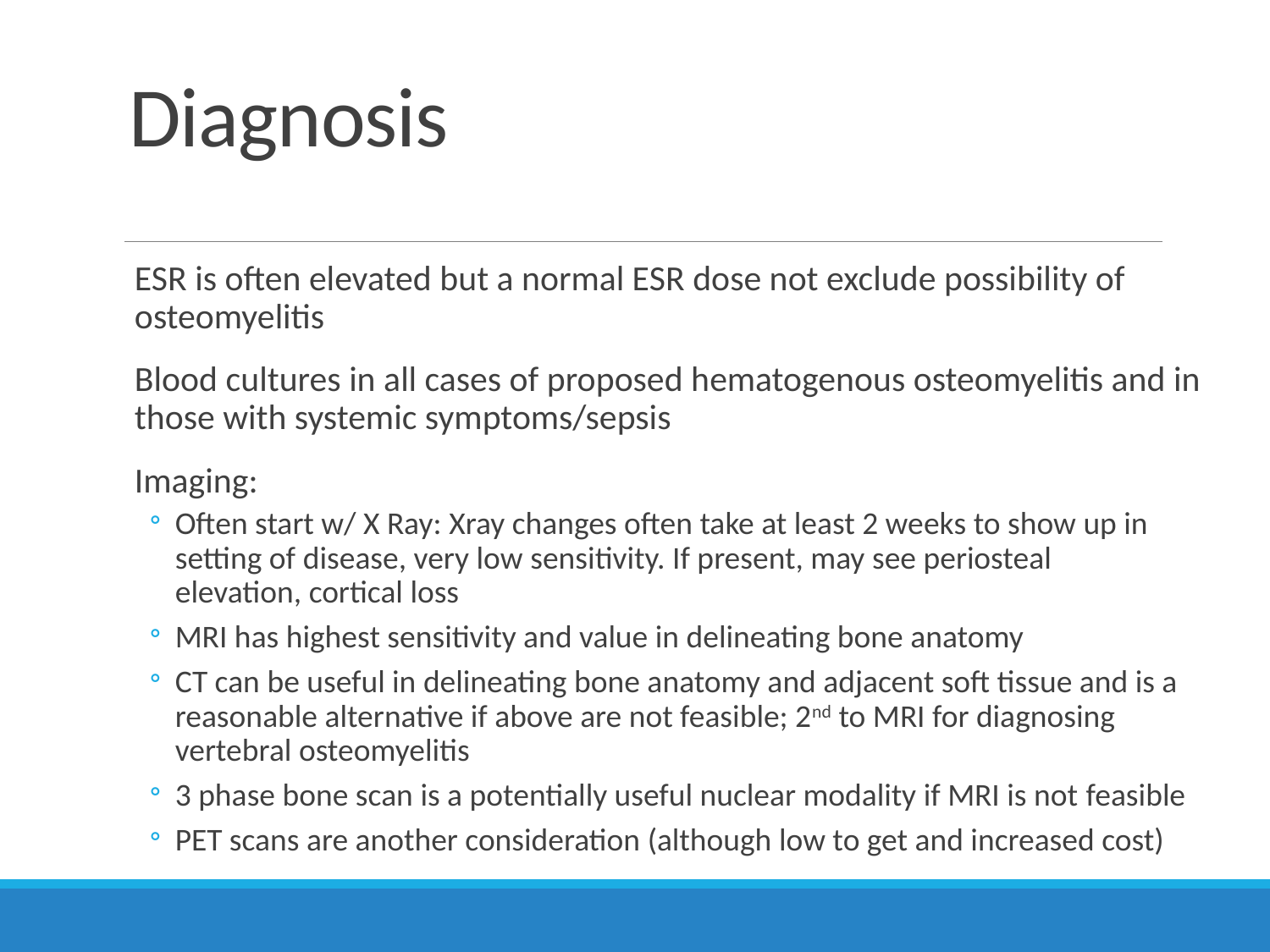

# Diagnosis
ESR is often elevated but a normal ESR dose not exclude possibility of osteomyelitis
Blood cultures in all cases of proposed hematogenous osteomyelitis and in those with systemic symptoms/sepsis
Imaging:
Often start w/ X Ray: Xray changes often take at least 2 weeks to show up in setting of disease, very low sensitivity. If present, may see periosteal elevation, cortical loss
MRI has highest sensitivity and value in delineating bone anatomy
CT can be useful in delineating bone anatomy and adjacent soft tissue and is a reasonable alternative if above are not feasible; 2nd to MRI for diagnosing vertebral osteomyelitis
3 phase bone scan is a potentially useful nuclear modality if MRI is not feasible
PET scans are another consideration (although low to get and increased cost)